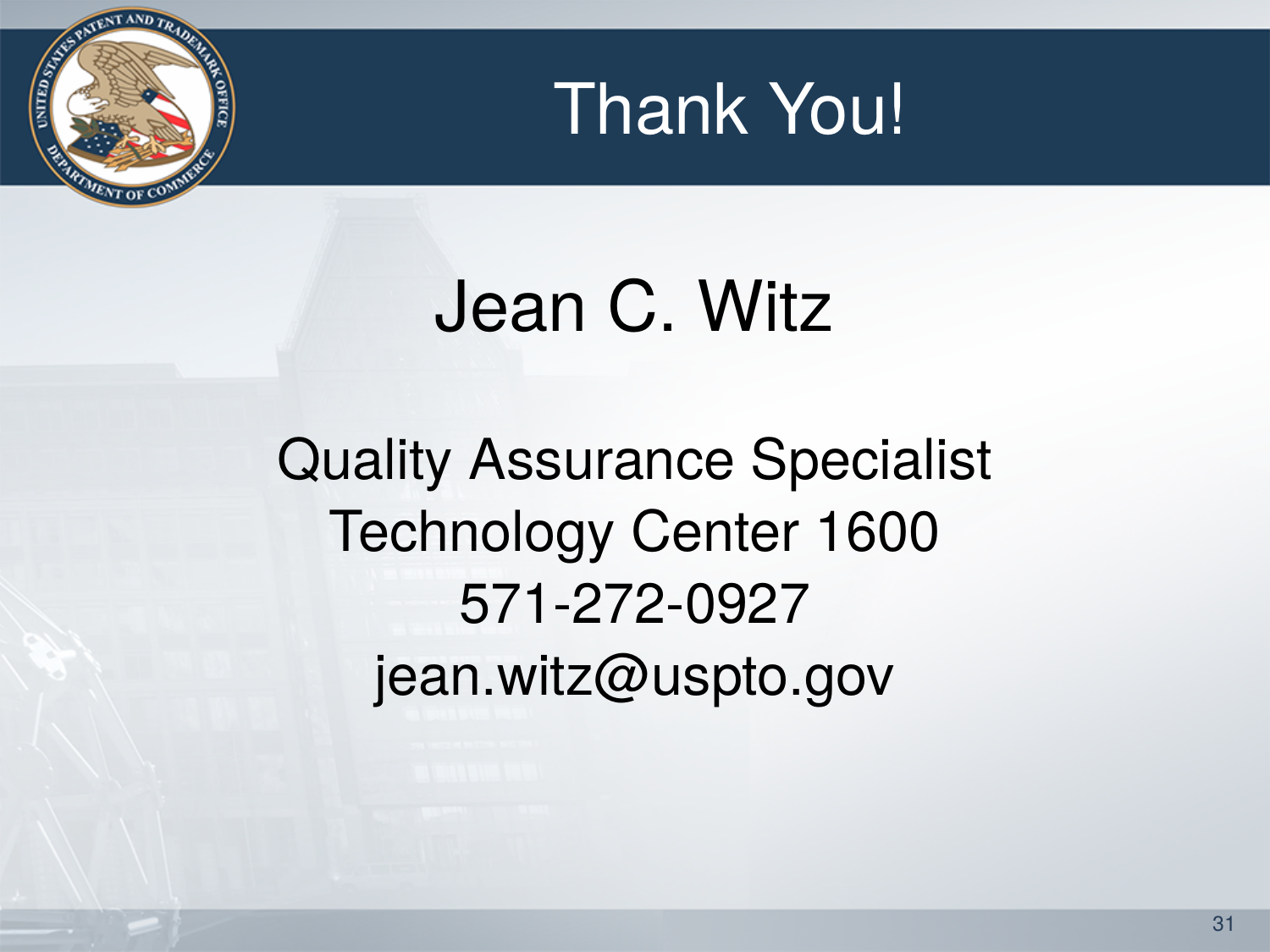

# Thank You!
Jean C. Witz

Quality Assurance Specialist
Technology Center 1600
571-272-0927
jean.witz@uspto.gov

31